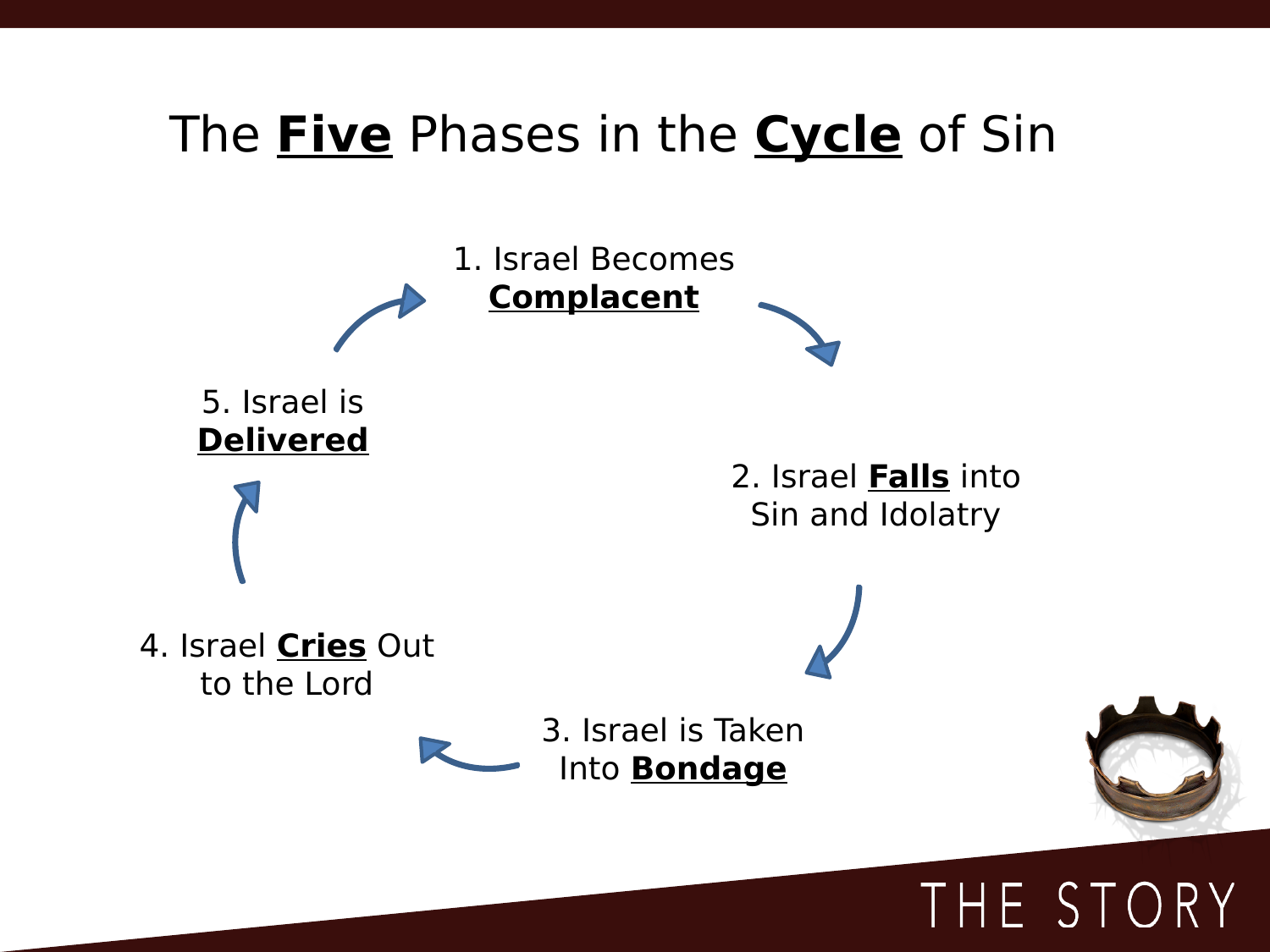

The Five Phases in the Cycle of Sin
1. Israel Becomes
Complacent

5. Israel is
Delivered
2. Israel Falls into
Sin and Idolatry

4. Israel Cries Out
to the Lord
3. Israel is Taken
Into Bondage